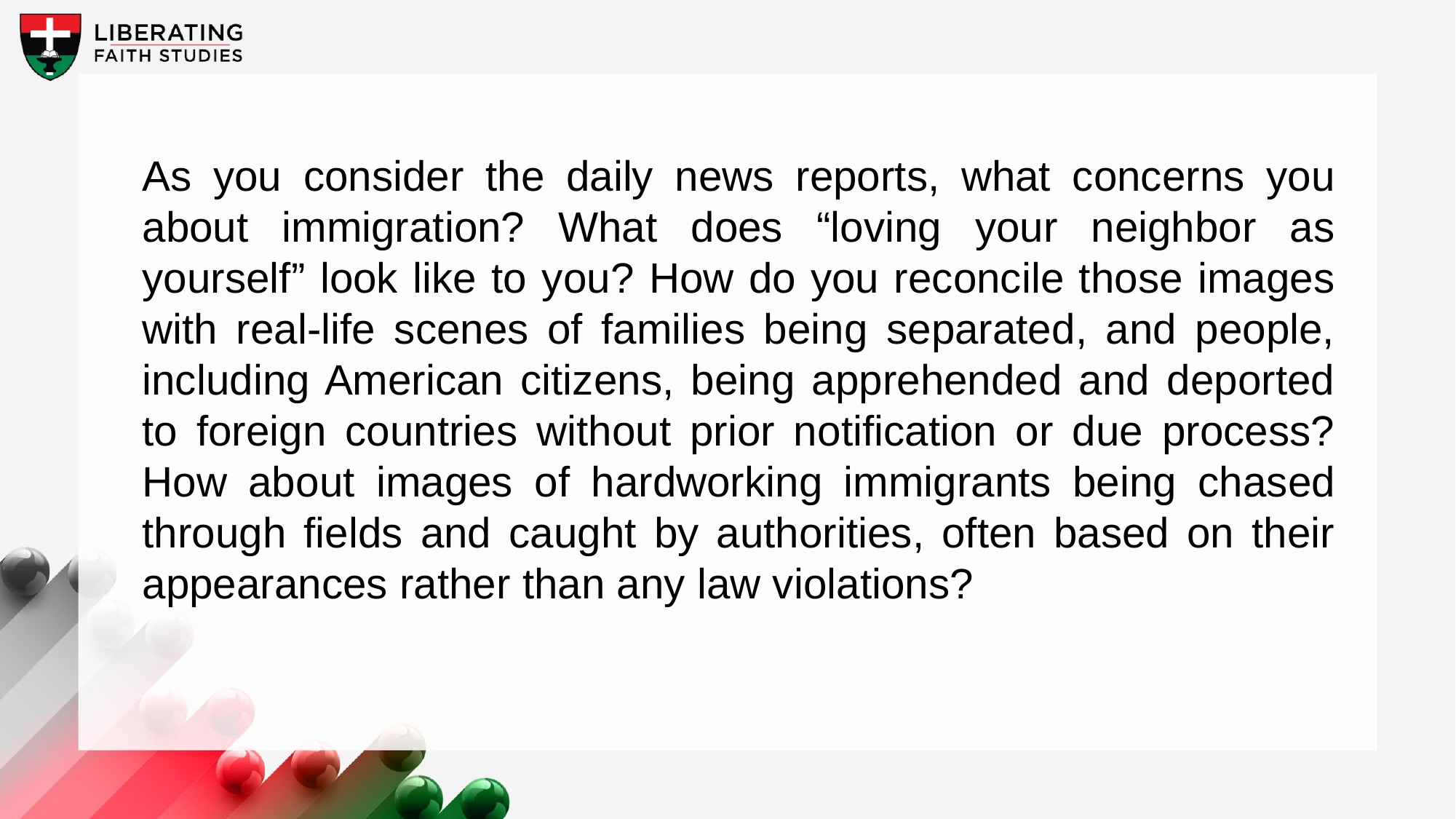

As you consider the daily news reports, what concerns you about immigration? What does “loving your neighbor as yourself” look like to you? How do you reconcile those images with real-life scenes of families being separated, and people, including American citizens, being apprehended and deported to foreign countries without prior notification or due process? How about images of hardworking immigrants being chased through fields and caught by authorities, often based on their appearances rather than any law violations?